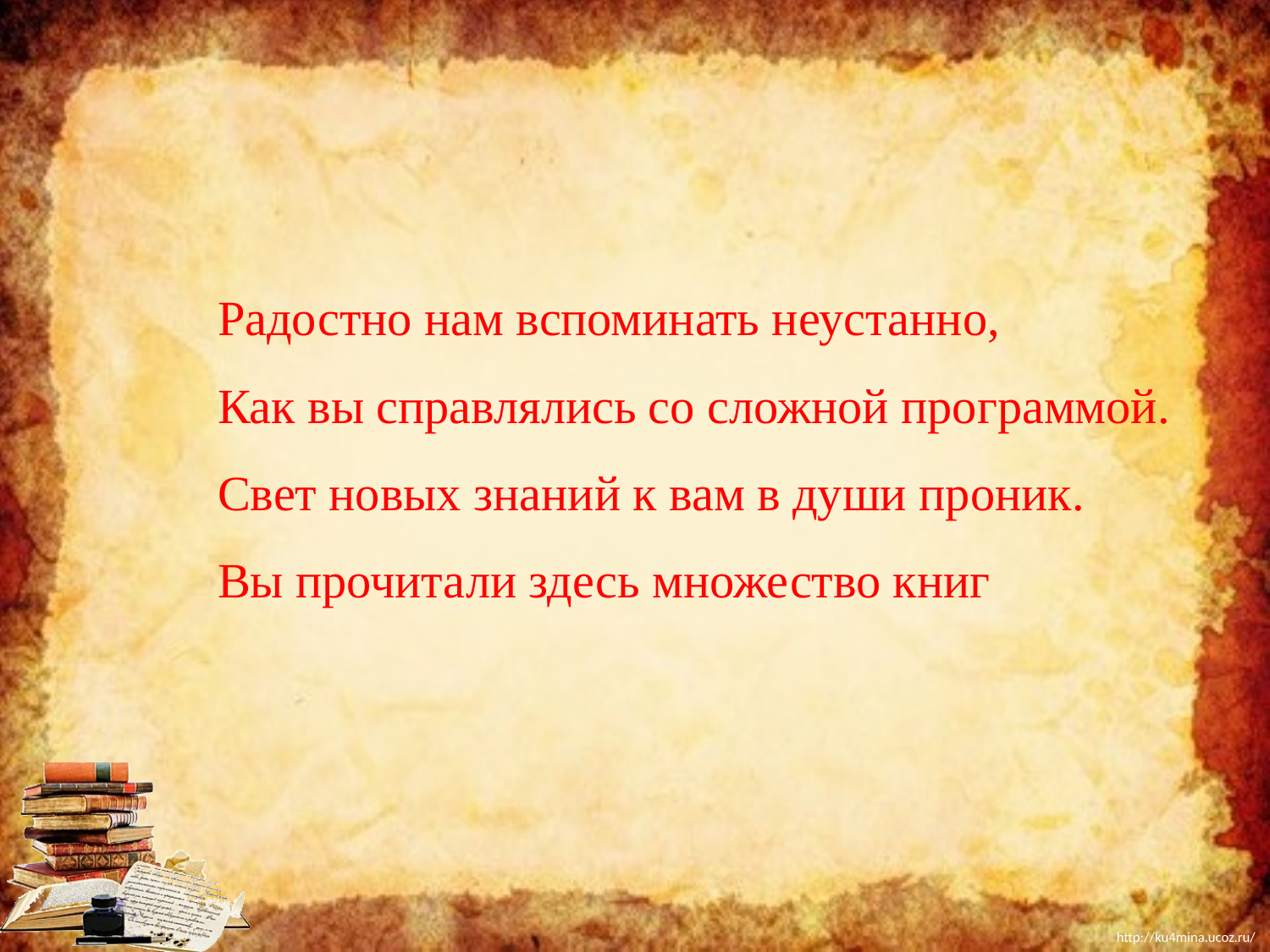

Радостно нам вспоминать неустанно,
Как вы справлялись со сложной программой.
Свет новых знаний к вам в души проник.
Вы прочитали здесь множество книг